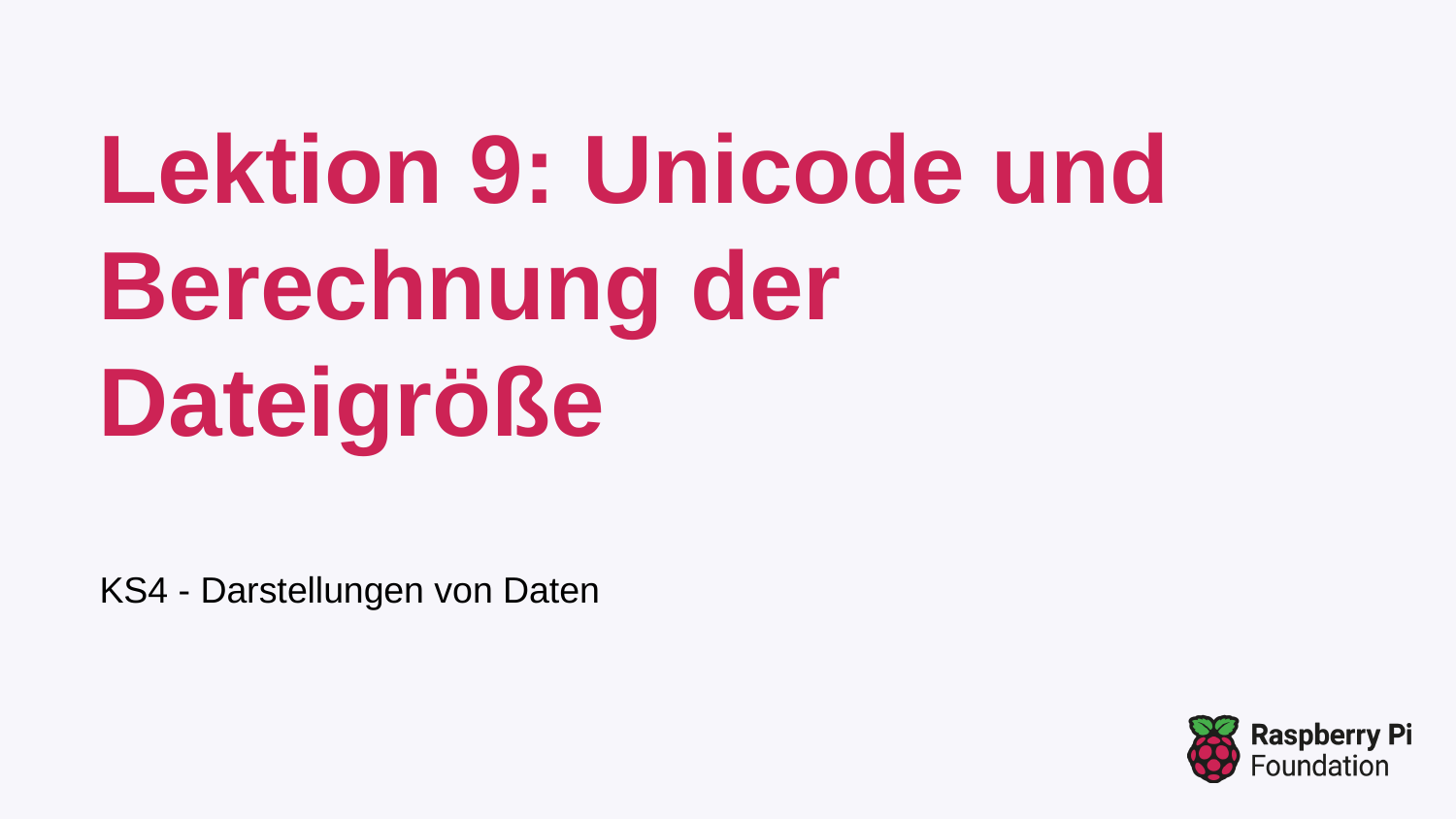

# Lektion 9: Unicode und Berechnung der Dateigröße
KS4 - Darstellungen von Daten